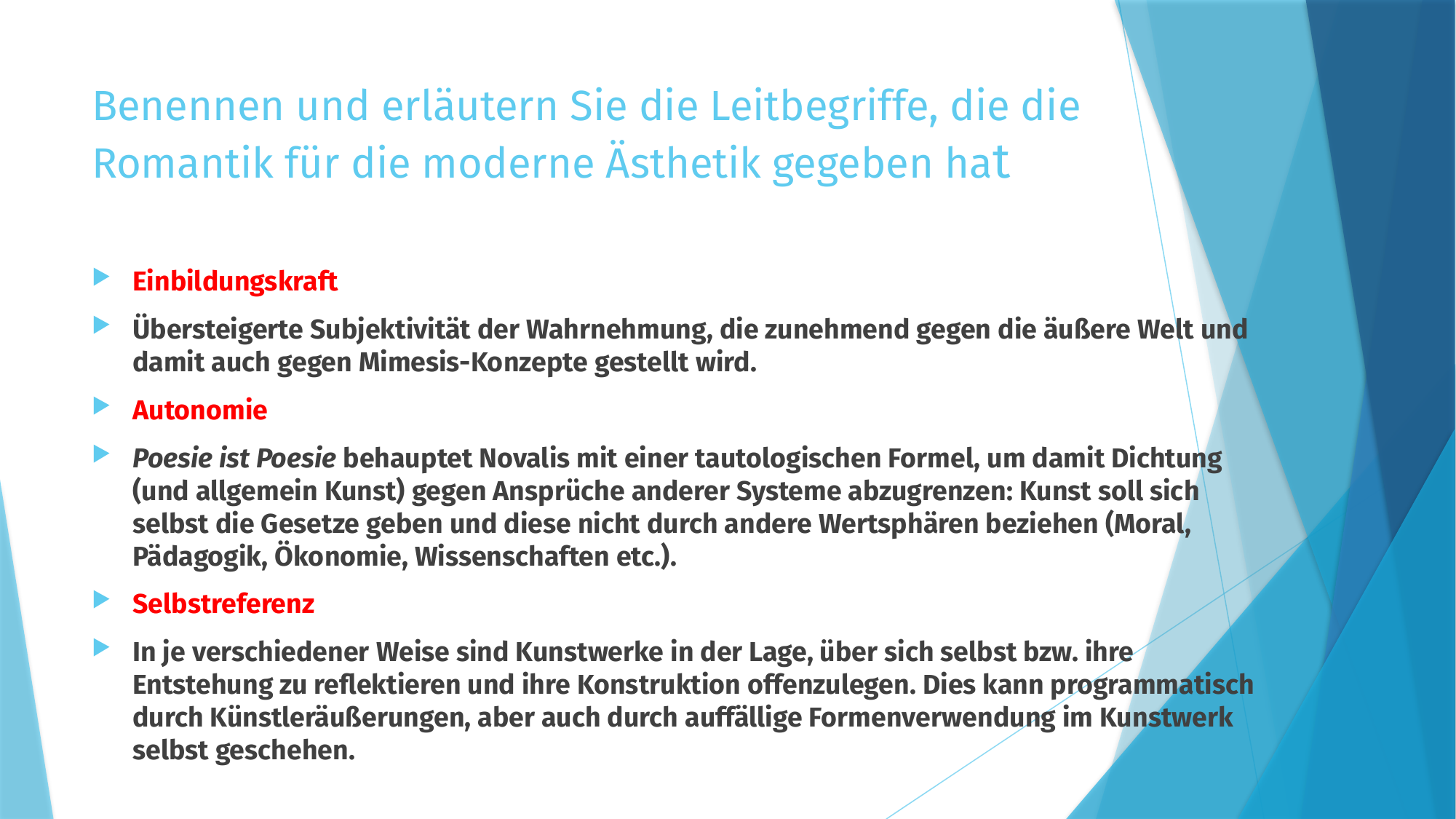

# Benennen und erläutern Sie die Leitbegriffe, die die Romantik für die moderne Ästhetik gegeben hat
Einbildungskraft
Übersteigerte Subjektivität der Wahrnehmung, die zunehmend gegen die äußere Welt und damit auch gegen Mimesis-Konzepte gestellt wird.
Autonomie
Poesie ist Poesie behauptet Novalis mit einer tautologischen Formel, um damit Dichtung (und allgemein Kunst) gegen Ansprüche anderer Systeme abzugrenzen: Kunst soll sich selbst die Gesetze geben und diese nicht durch andere Wertsphären beziehen (Moral, Pädagogik, Ökonomie, Wissenschaften etc.).
Selbstreferenz
In je verschiedener Weise sind Kunstwerke in der Lage, über sich selbst bzw. ihre Entstehung zu reflektieren und ihre Konstruktion offenzulegen. Dies kann programmatisch durch Künstleräußerungen, aber auch durch auffällige Formenverwendung im Kunstwerk selbst geschehen.